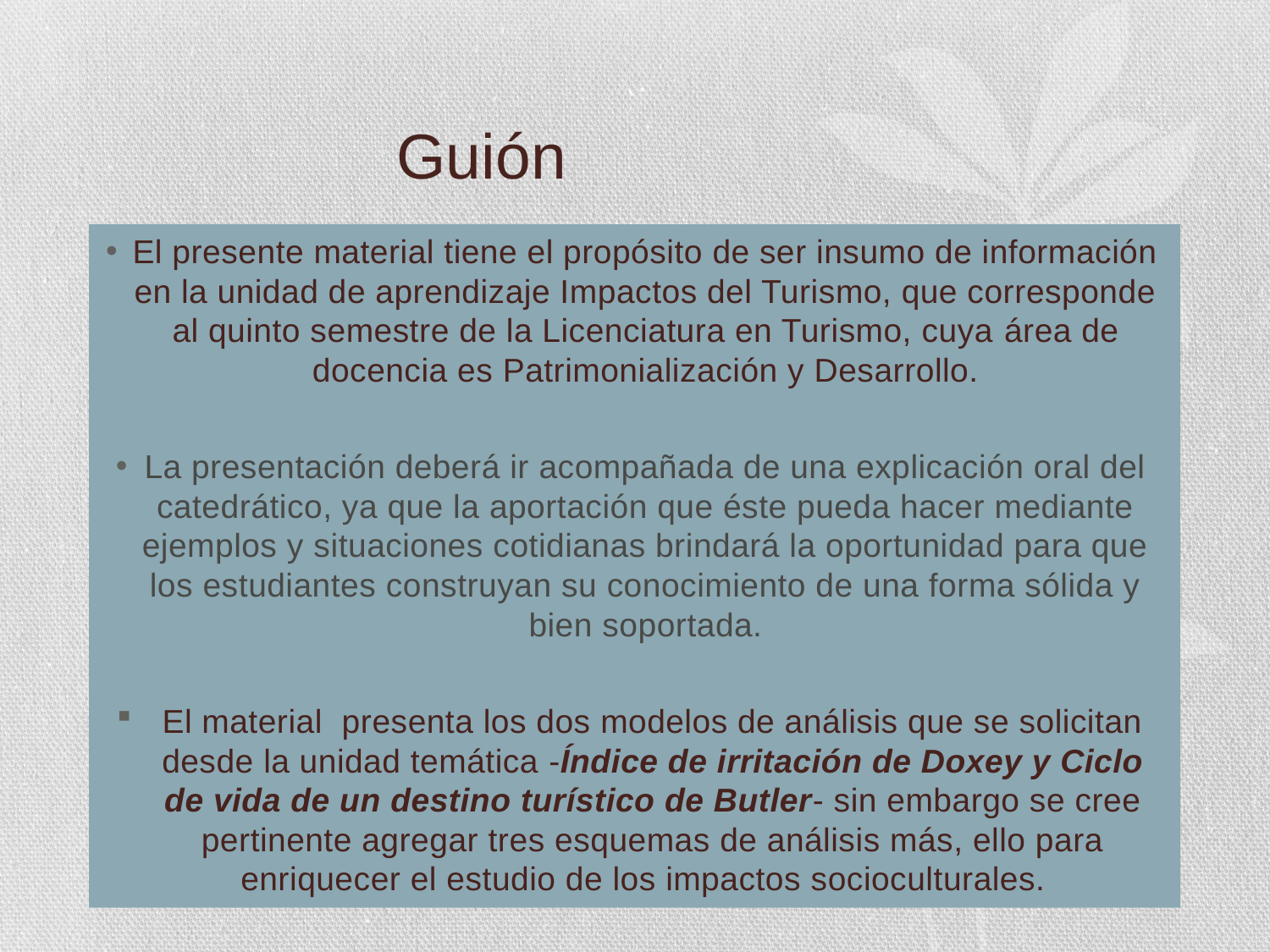

# Guión
El presente material tiene el propósito de ser insumo de información en la unidad de aprendizaje Impactos del Turismo, que corresponde al quinto semestre de la Licenciatura en Turismo, cuya área de docencia es Patrimonialización y Desarrollo.

La presentación deberá ir acompañada de una explicación oral del catedrático, ya que la aportación que éste pueda hacer mediante ejemplos y situaciones cotidianas brindará la oportunidad para que los estudiantes construyan su conocimiento de una forma sólida y bien soportada.

El material  presenta los dos modelos de análisis que se solicitan desde la unidad temática -Índice de irritación de Doxey y Ciclo de vida de un destino turístico de Butler- sin embargo se cree pertinente agregar tres esquemas de análisis más, ello para enriquecer el estudio de los impactos socioculturales.